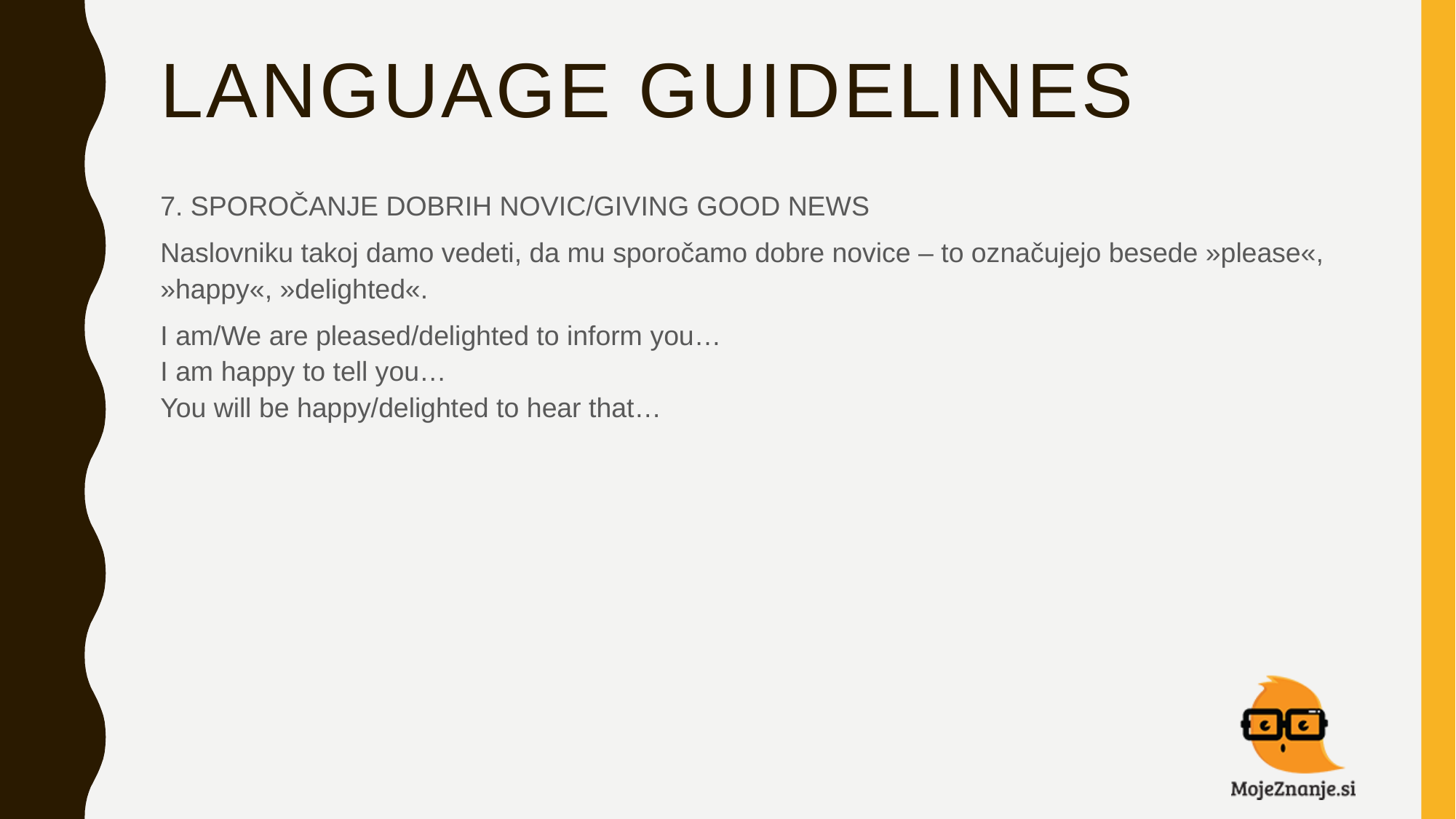

# LANGUAGE GUIDELINES
7. SPOROČANJE DOBRIH NOVIC/GIVING GOOD NEWS
Naslovniku takoj damo vedeti, da mu sporočamo dobre novice – to označujejo besede »please«, »happy«, »delighted«.
I am/We are pleased/delighted to inform you…
I am happy to tell you…
You will be happy/delighted to hear that…